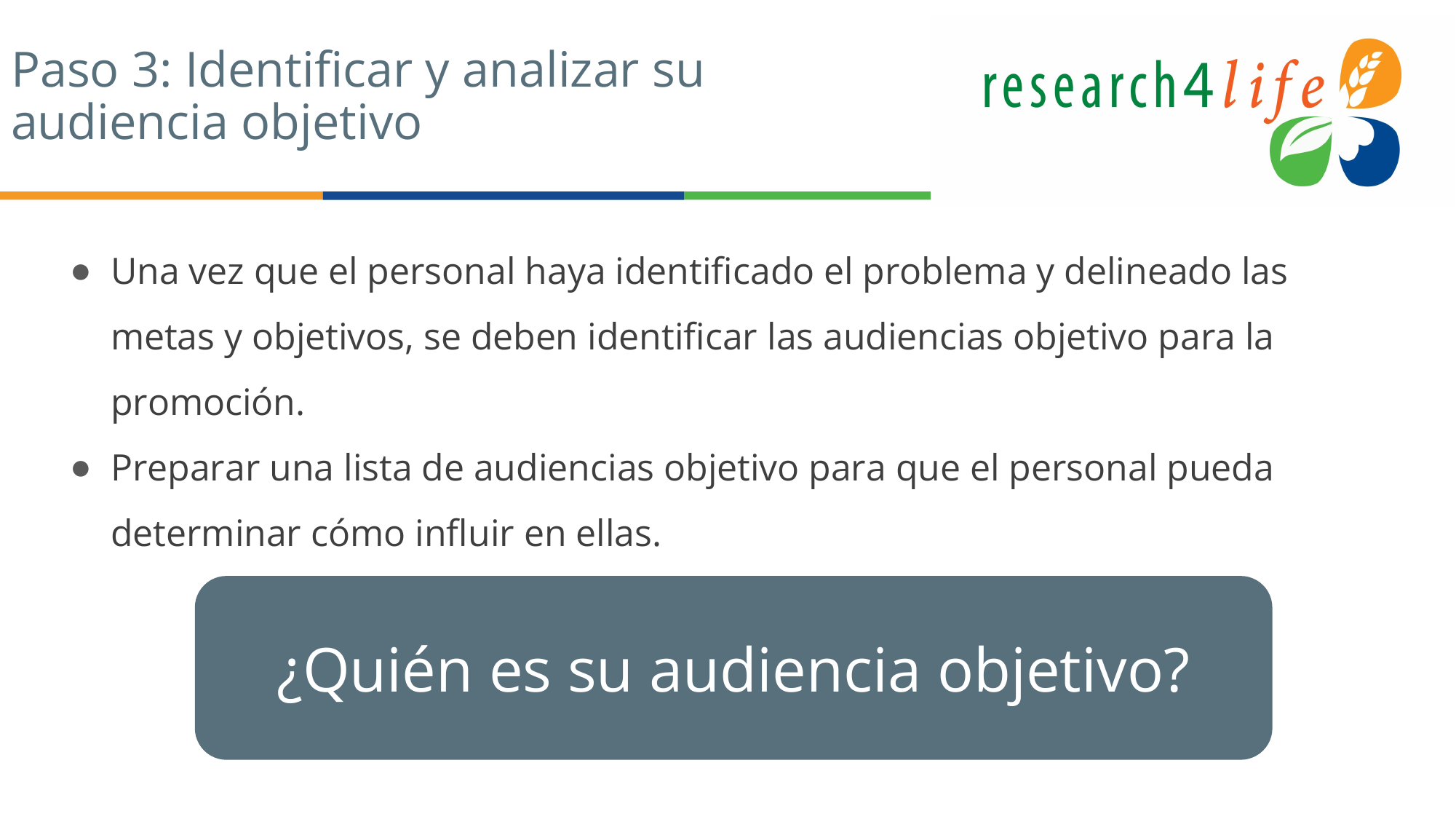

# Paso 3: Identificar y analizar su audiencia objetivo
Una vez que el personal haya identificado el problema y delineado las metas y objetivos, se deben identificar las audiencias objetivo para la promoción.
Preparar una lista de audiencias objetivo para que el personal pueda determinar cómo influir en ellas.
¿Quién es su audiencia objetivo?